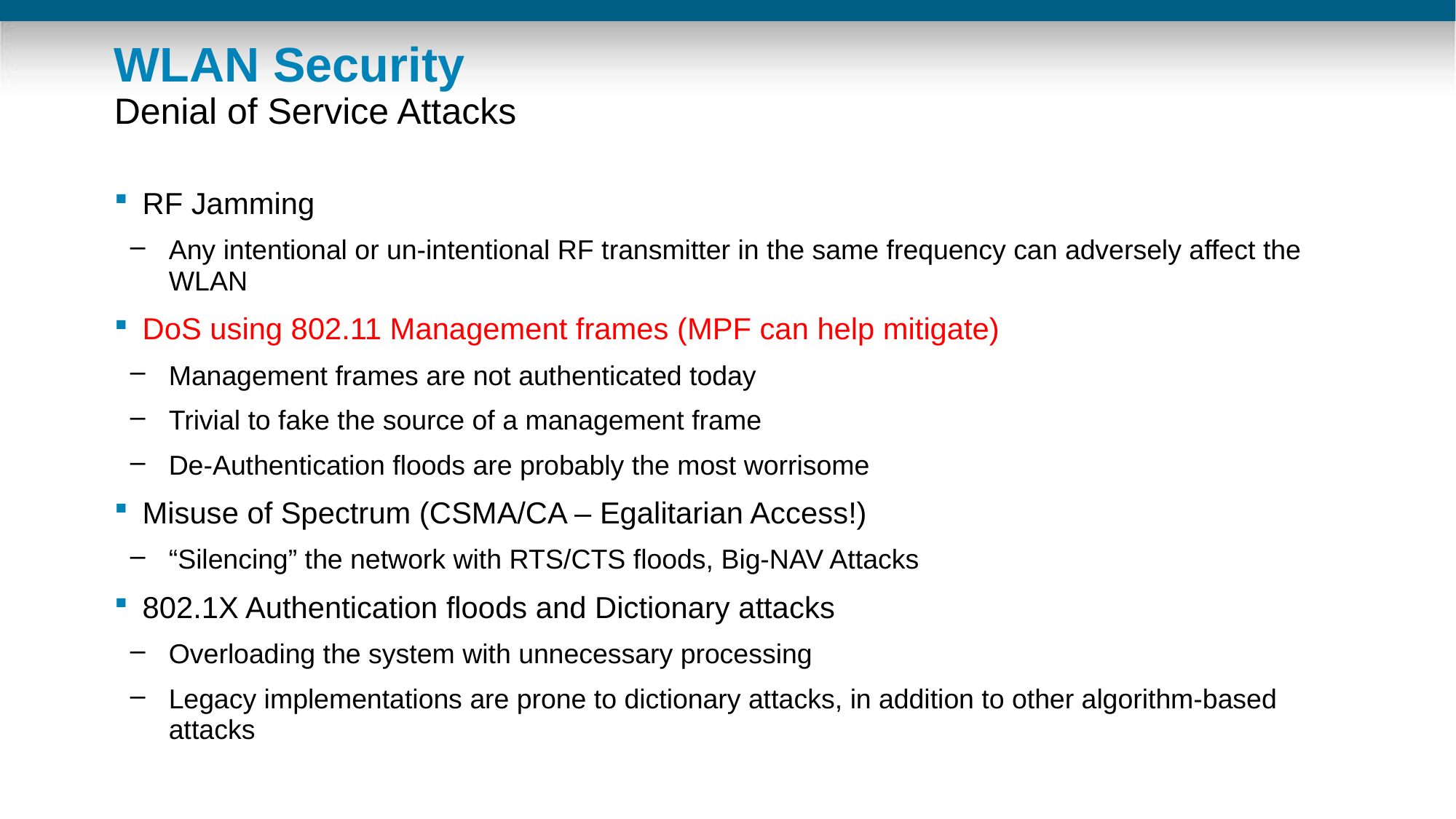

# WLAN Security Denial of Service Attacks
RF Jamming
Any intentional or un-intentional RF transmitter in the same frequency can adversely affect the WLAN
DoS using 802.11 Management frames (MPF can help mitigate)
Management frames are not authenticated today
Trivial to fake the source of a management frame
De-Authentication floods are probably the most worrisome
Misuse of Spectrum (CSMA/CA – Egalitarian Access!)
“Silencing” the network with RTS/CTS floods, Big-NAV Attacks
802.1X Authentication floods and Dictionary attacks
Overloading the system with unnecessary processing
Legacy implementations are prone to dictionary attacks, in addition to other algorithm-based attacks